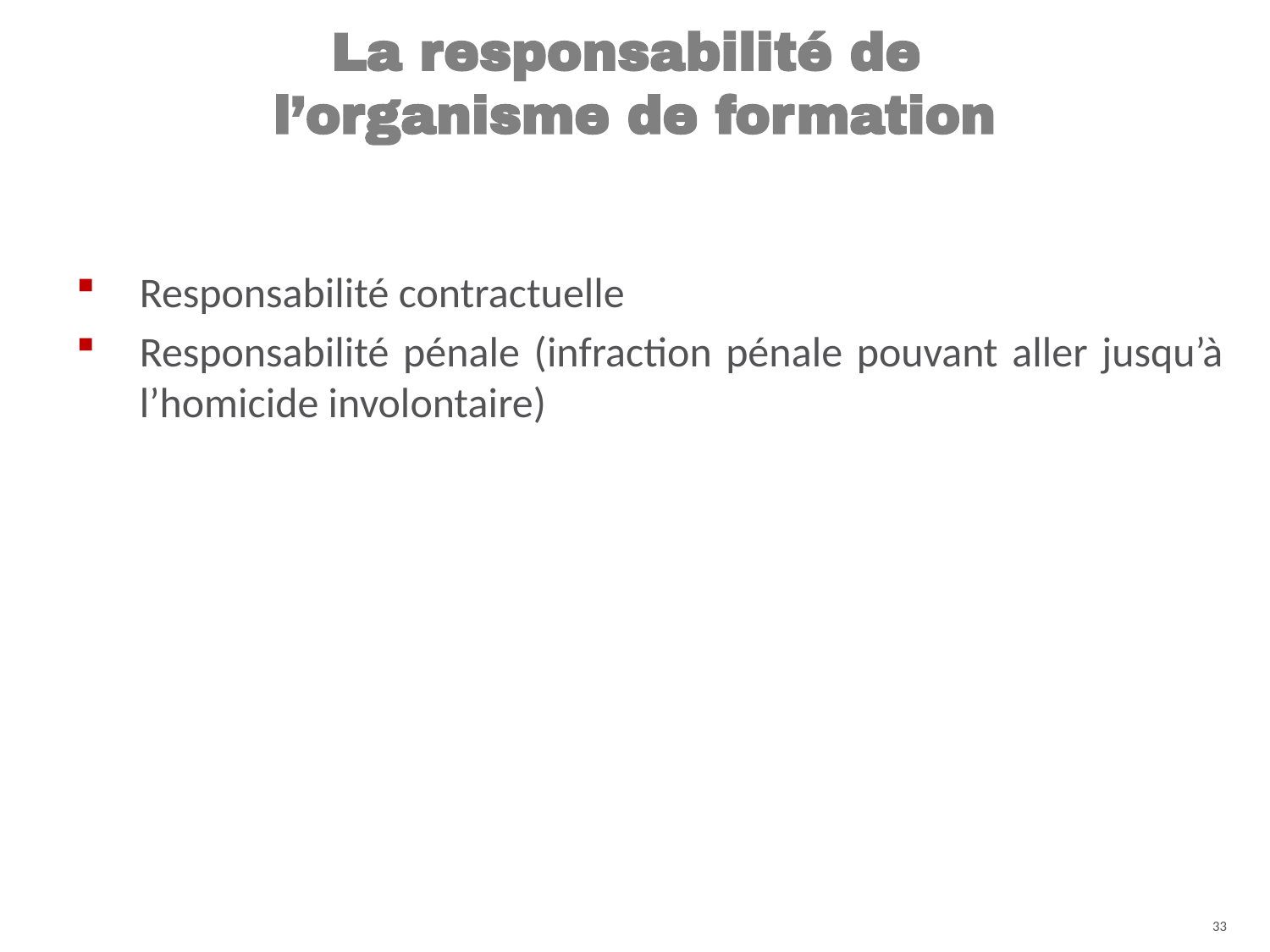

La responsabilité de
l’organisme de formation

Responsabilité contractuelle
Responsabilité pénale (infraction pénale pouvant aller jusqu’à l’homicide involontaire)

33